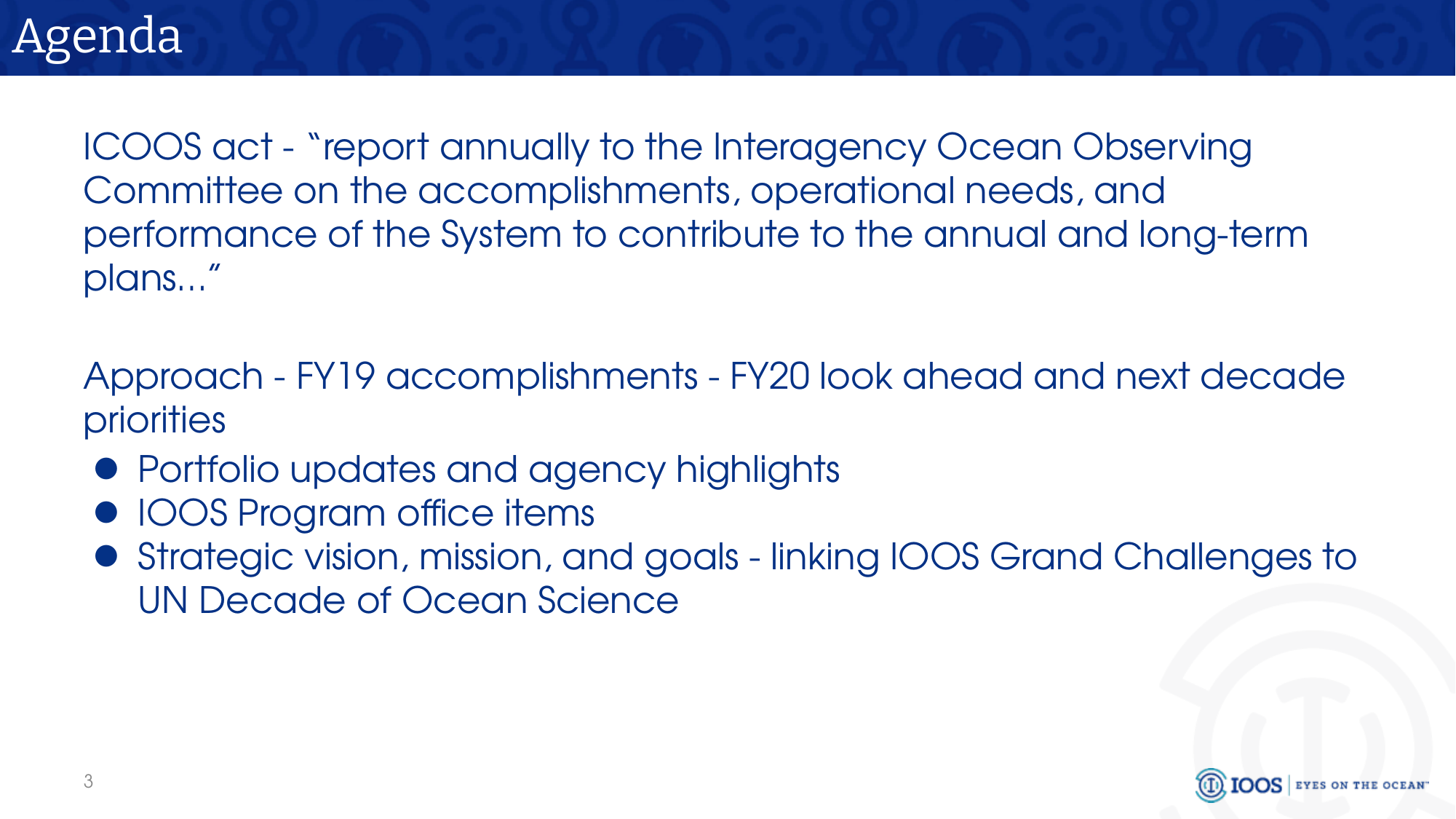

# Agenda
ICOOS act - “report annually to the Interagency Ocean Observing Committee on the accomplishments, operational needs, and performance of the System to contribute to the annual and long-term plans…”

Approach - FY19 accomplishments - FY20 look ahead and next decade priorities
Portfolio updates and agency highlights
IOOS Program office items
Strategic vision, mission, and goals - linking IOOS Grand Challenges to UN Decade of Ocean Science

3